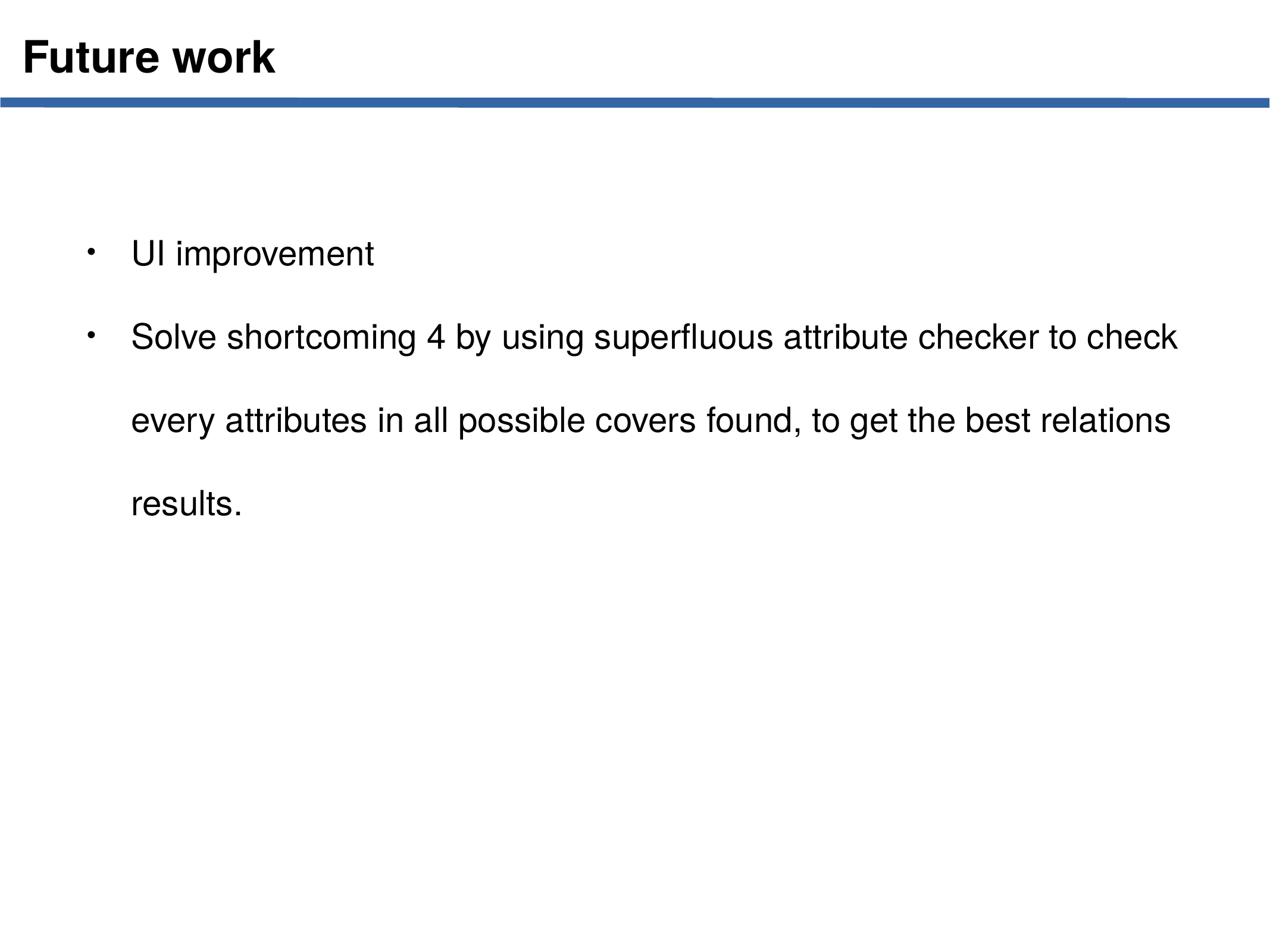

Future work

UI improvement
Solve shortcoming 4 by using superfluous attribute checker to check every attributes in all possible covers found, to get the best relations results.